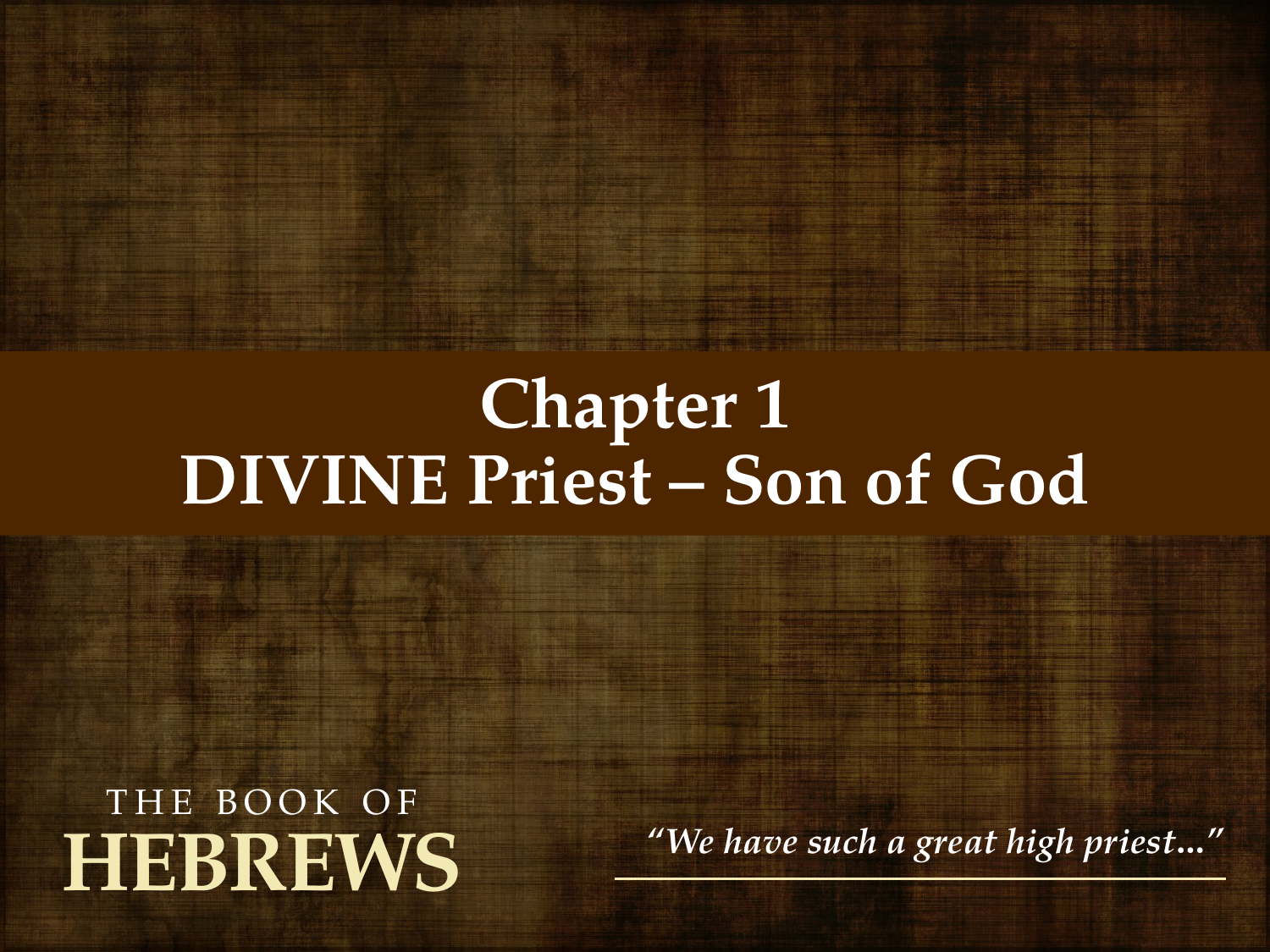

# Chapter 1
DIVINE Priest – Son of God
THE BOOK OF
“We have such a great high priest…”
HEBREWS